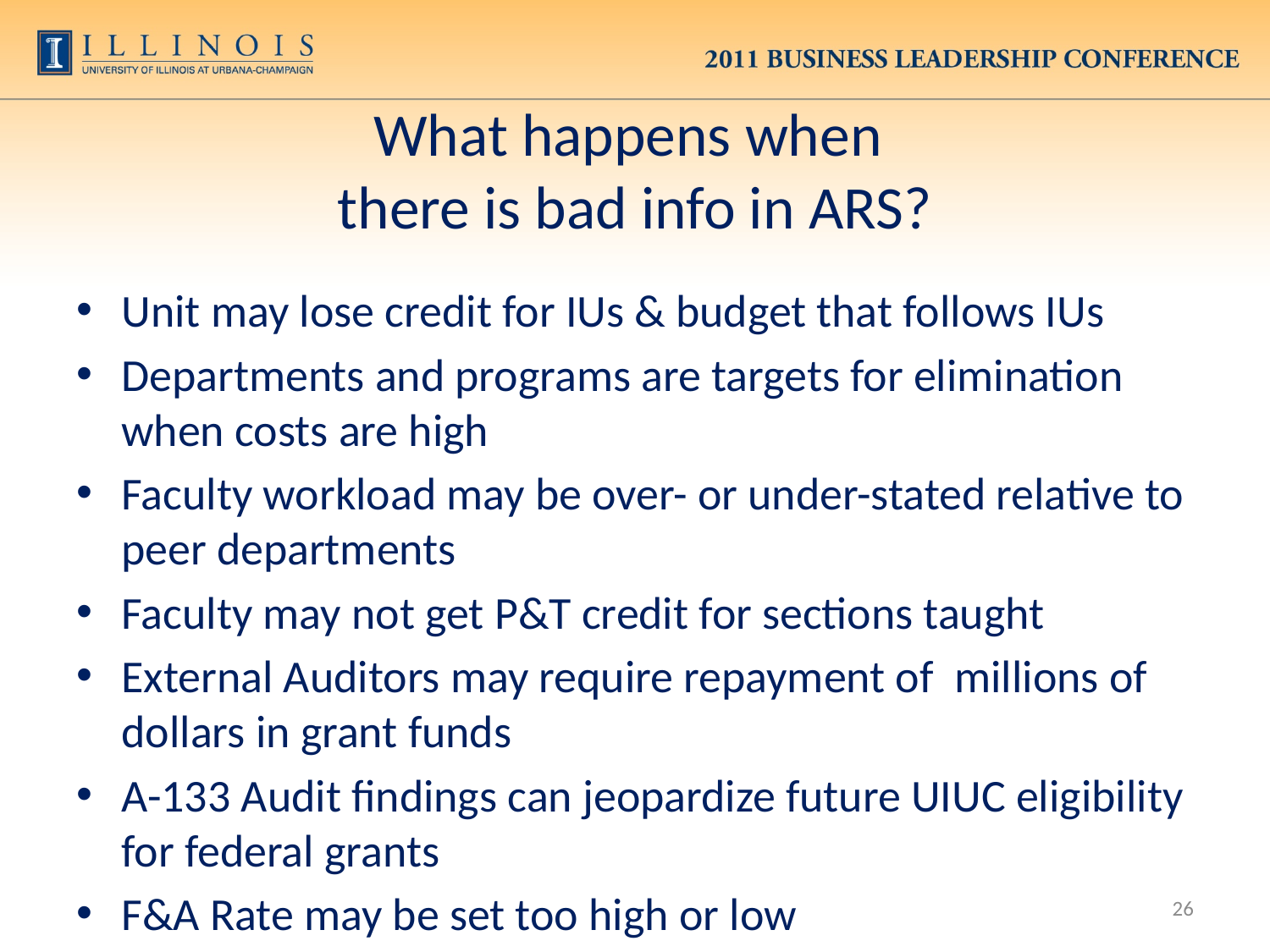

# What happens when there is bad info in ARS?
Unit may lose credit for IUs & budget that follows IUs
Departments and programs are targets for elimination when costs are high
Faculty workload may be over- or under-stated relative to peer departments
Faculty may not get P&T credit for sections taught
External Auditors may require repayment of  millions of dollars in grant funds
A-133 Audit findings can jeopardize future UIUC eligibility for federal grants
F&A Rate may be set too high or low
26